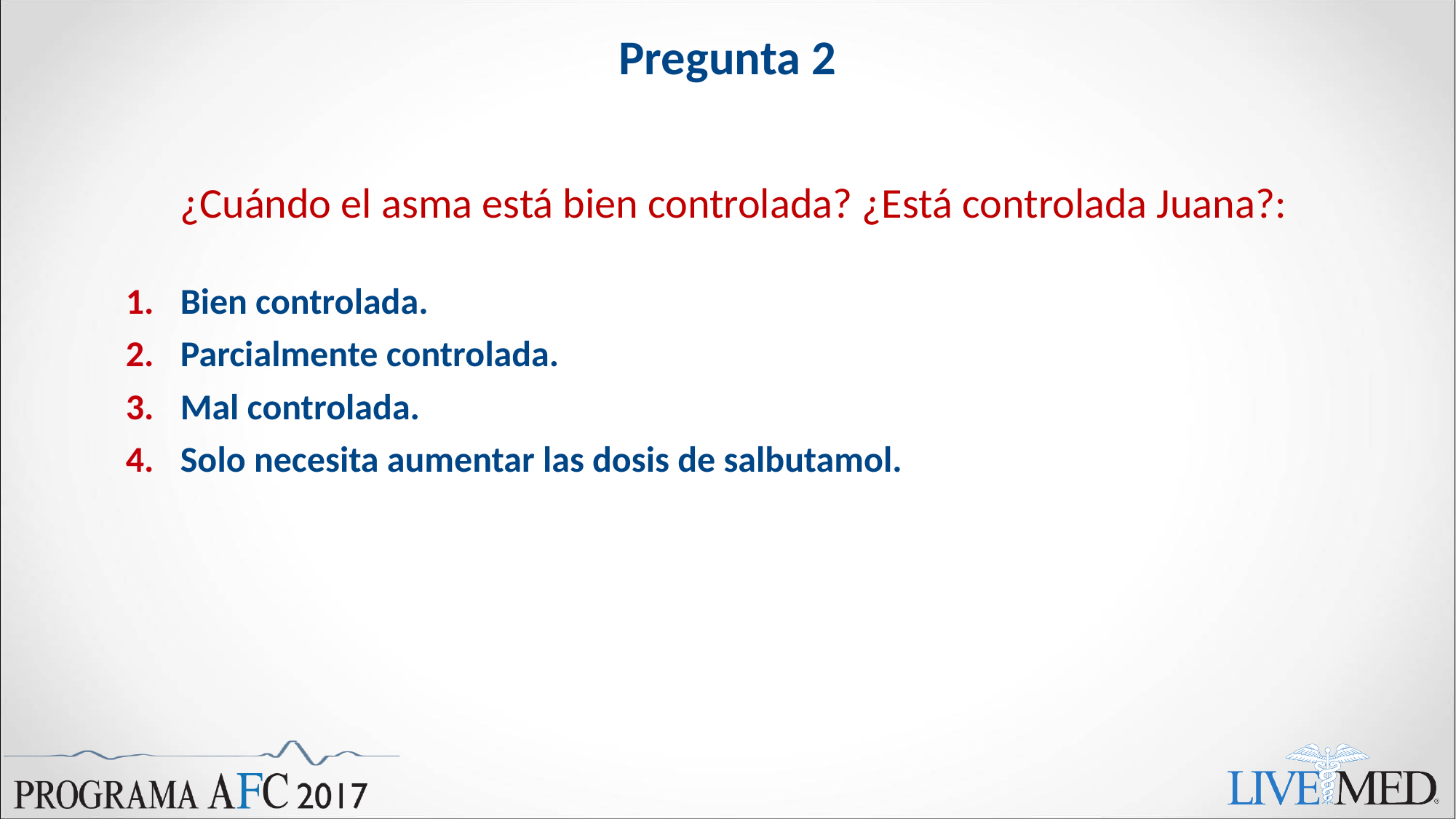

# Pregunta 2
¿Cuándo el asma está bien controlada? ¿Está controlada Juana?:
Bien controlada.
Parcialmente controlada.
Mal controlada.
Solo necesita aumentar las dosis de salbutamol.